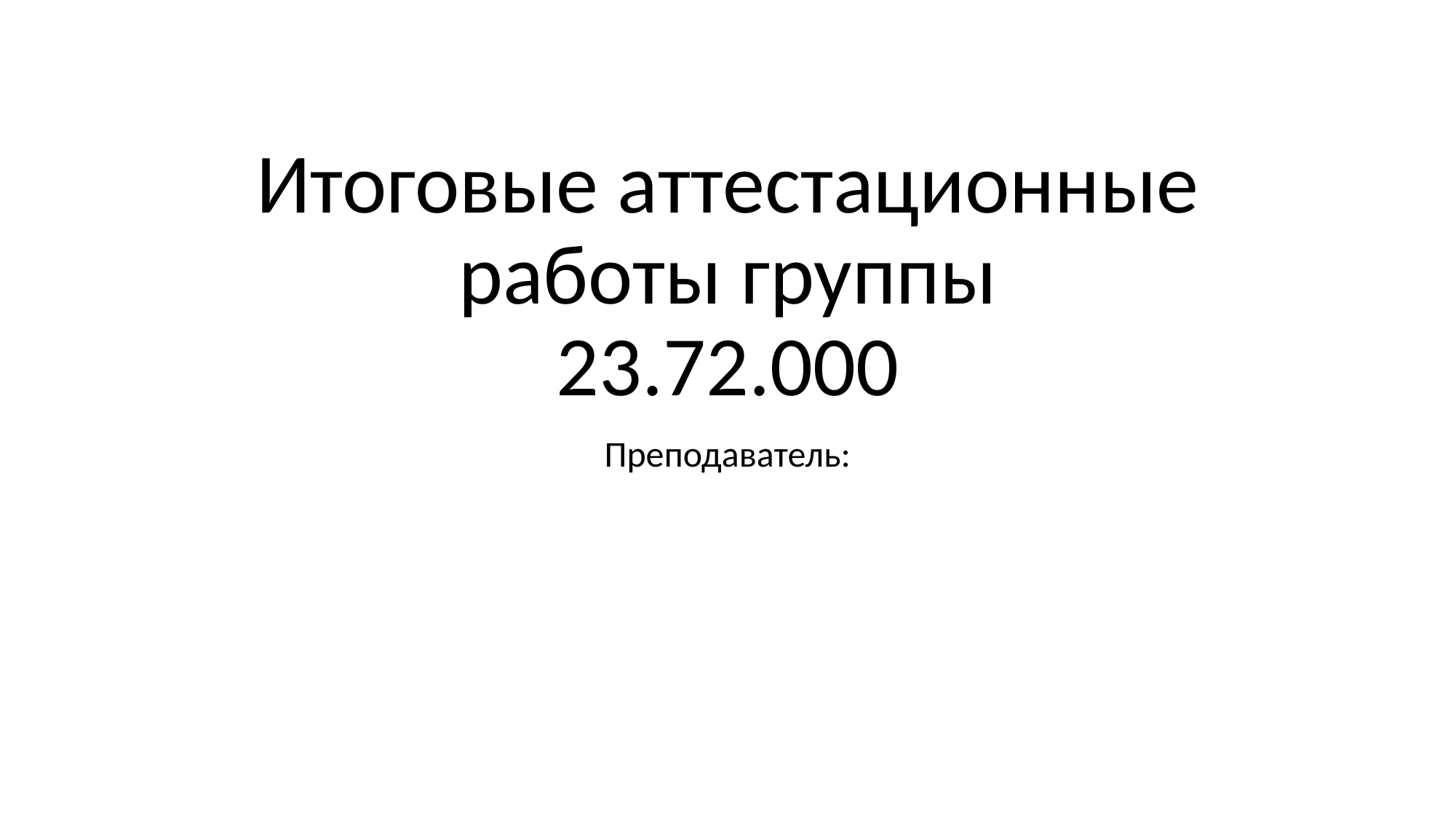

# Итоговые аттестационные работы группы 23.72.000
Преподаватель: